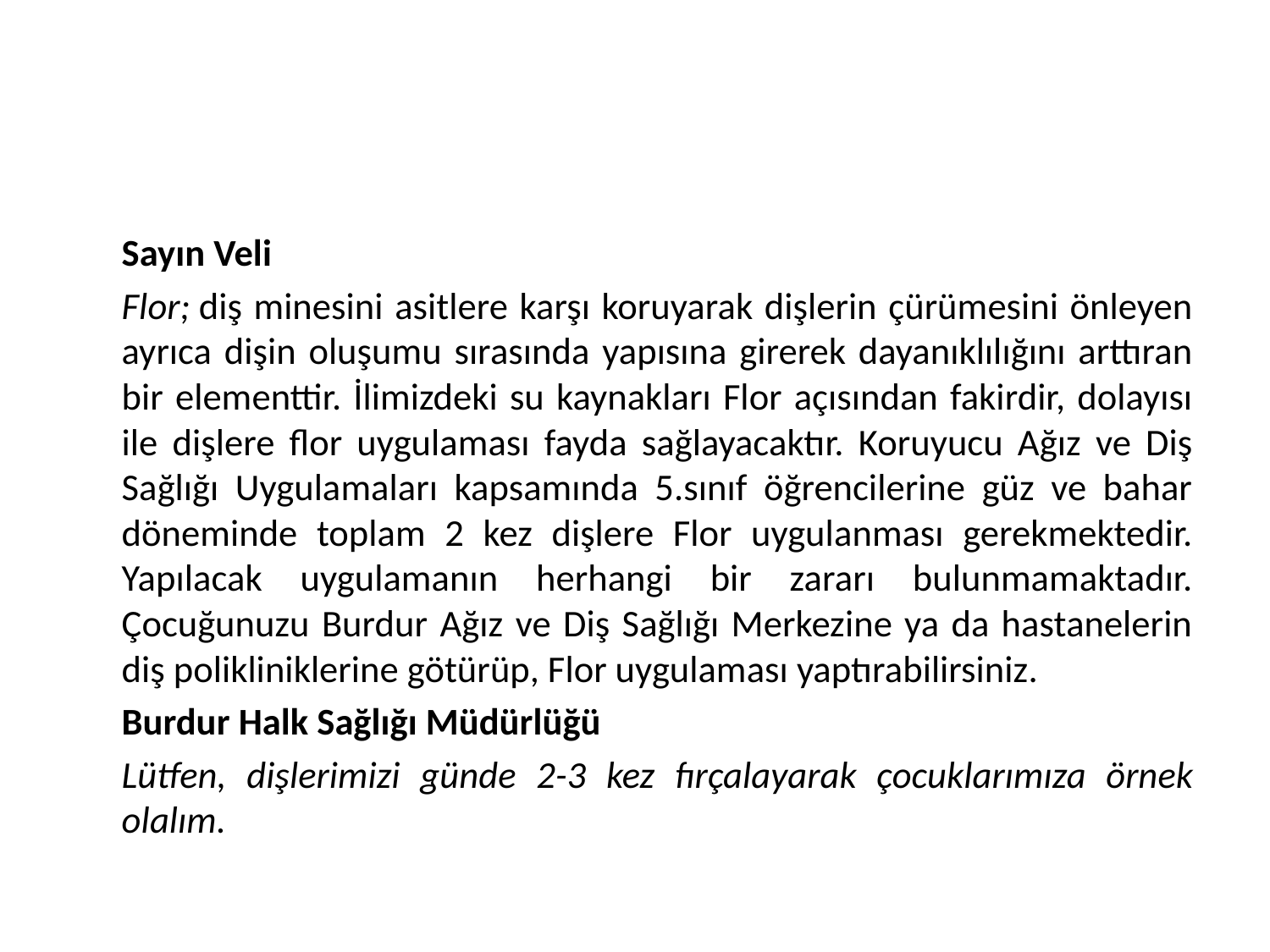

#
	Sayın Veli
	Flor; diş minesini asitlere karşı koruyarak dişlerin çürümesini önleyen ayrıca dişin oluşumu sırasında yapısına girerek dayanıklılığını arttıran bir elementtir. İlimizdeki su kaynakları Flor açısından fakirdir, dolayısı ile dişlere flor uygulaması fayda sağlayacaktır. Koruyucu Ağız ve Diş Sağlığı Uygulamaları kapsamında 5.sınıf öğrencilerine güz ve bahar döneminde toplam 2 kez dişlere Flor uygulanması gerekmektedir. Yapılacak uygulamanın herhangi bir zararı bulunmamaktadır. Çocuğunuzu Burdur Ağız ve Diş Sağlığı Merkezine ya da hastanelerin diş polikliniklerine götürüp, Flor uygulaması yaptırabilirsiniz.
					Burdur Halk Sağlığı Müdürlüğü
	Lütfen, dişlerimizi günde 2-3 kez fırçalayarak çocuklarımıza örnek olalım.